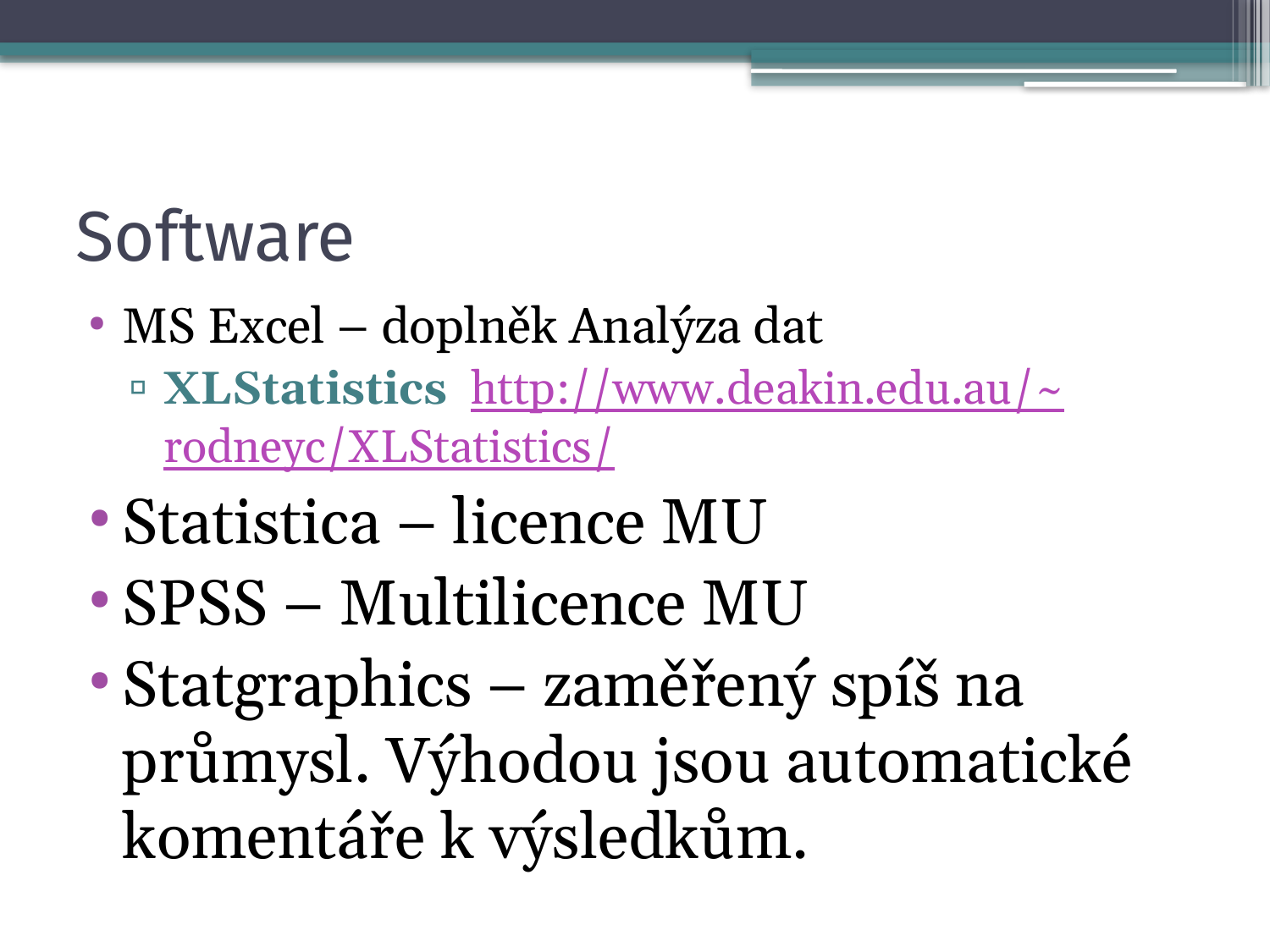

# Software
MS Excel – doplněk Analýza dat
XLStatistics  http://www.deakin.edu.au/~rodneyc/XLStatistics/
Statistica – licence MU
SPSS – Multilicence MU
Statgraphics – zaměřený spíš na průmysl. Výhodou jsou automatické komentáře k výsledkům.